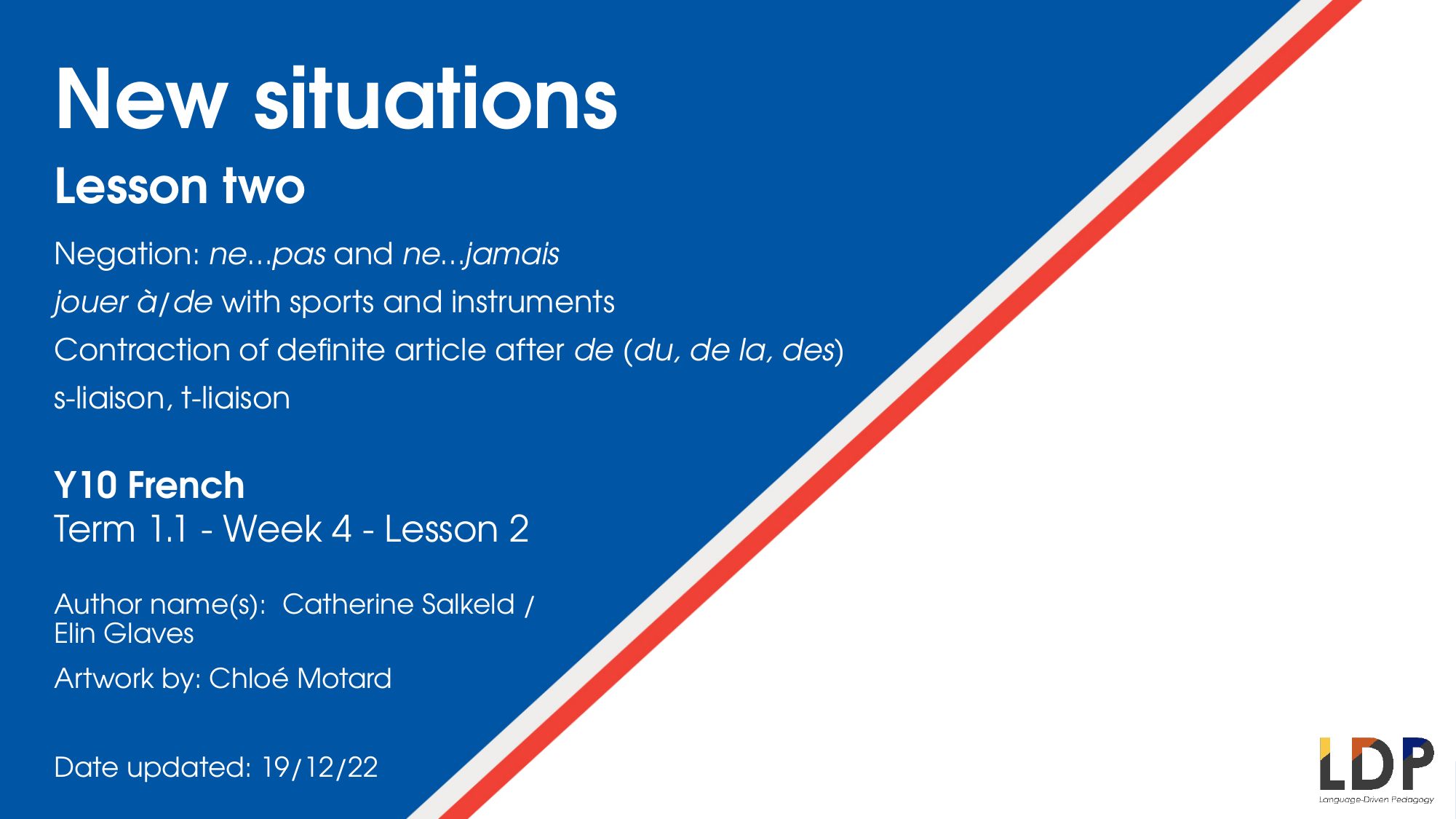

New situations
Lesson two
Negation: ne…pas and ne…jamais
jouer à/de with sports and instruments
Contraction of definite article after de (du, de la, des)
s-liaison, t-liaison
Y10 French
Term 1.1 - Week 4 - Lesson 2
Author name(s):  Catherine Salkeld / Elin Glaves
Artwork by: Chloé Motard

Date updated: 19/12/22